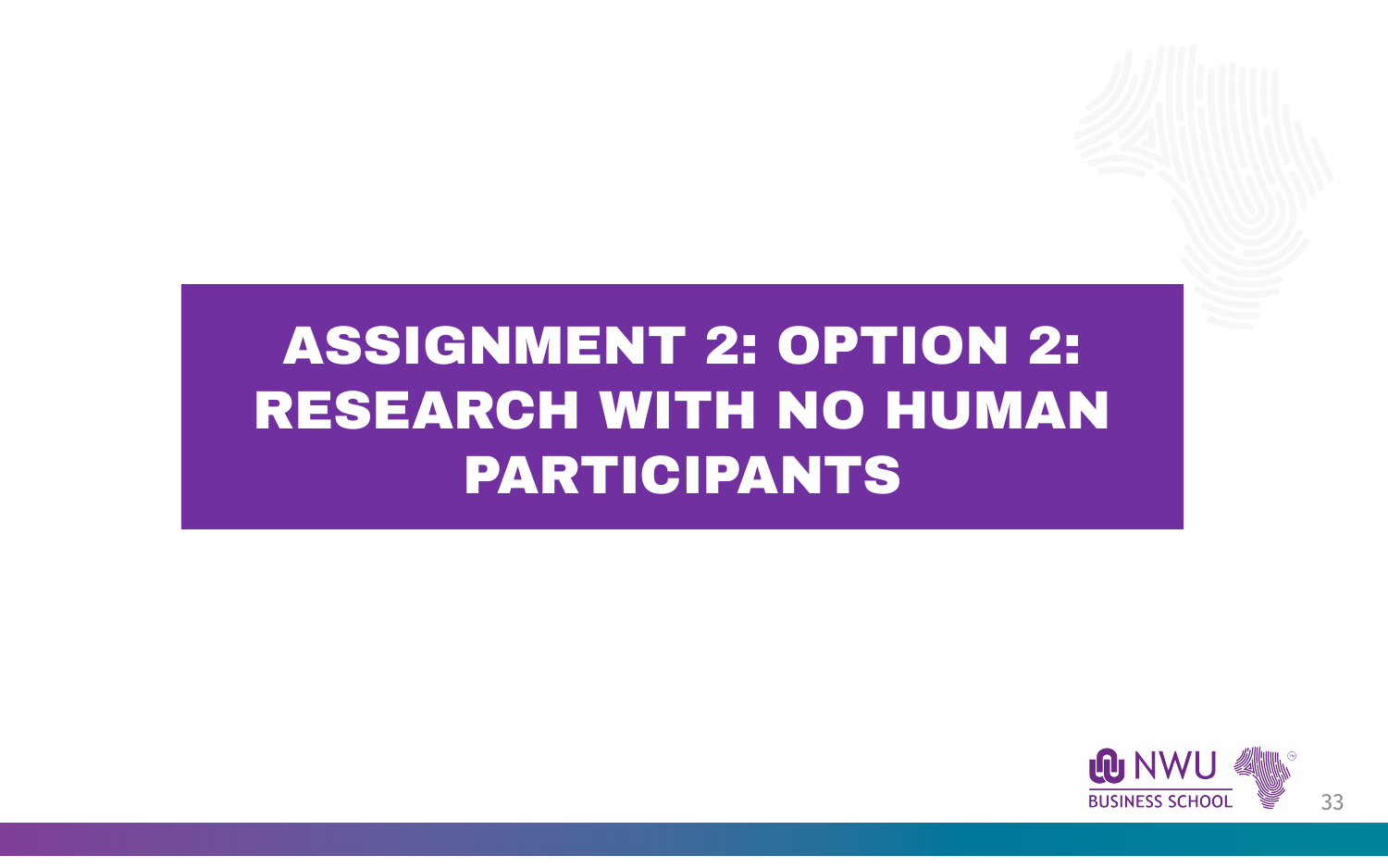

ASSIGNMENT 2: OPTION 2: RESEARCH WITH NO HUMAN PARTICIPANTS
33